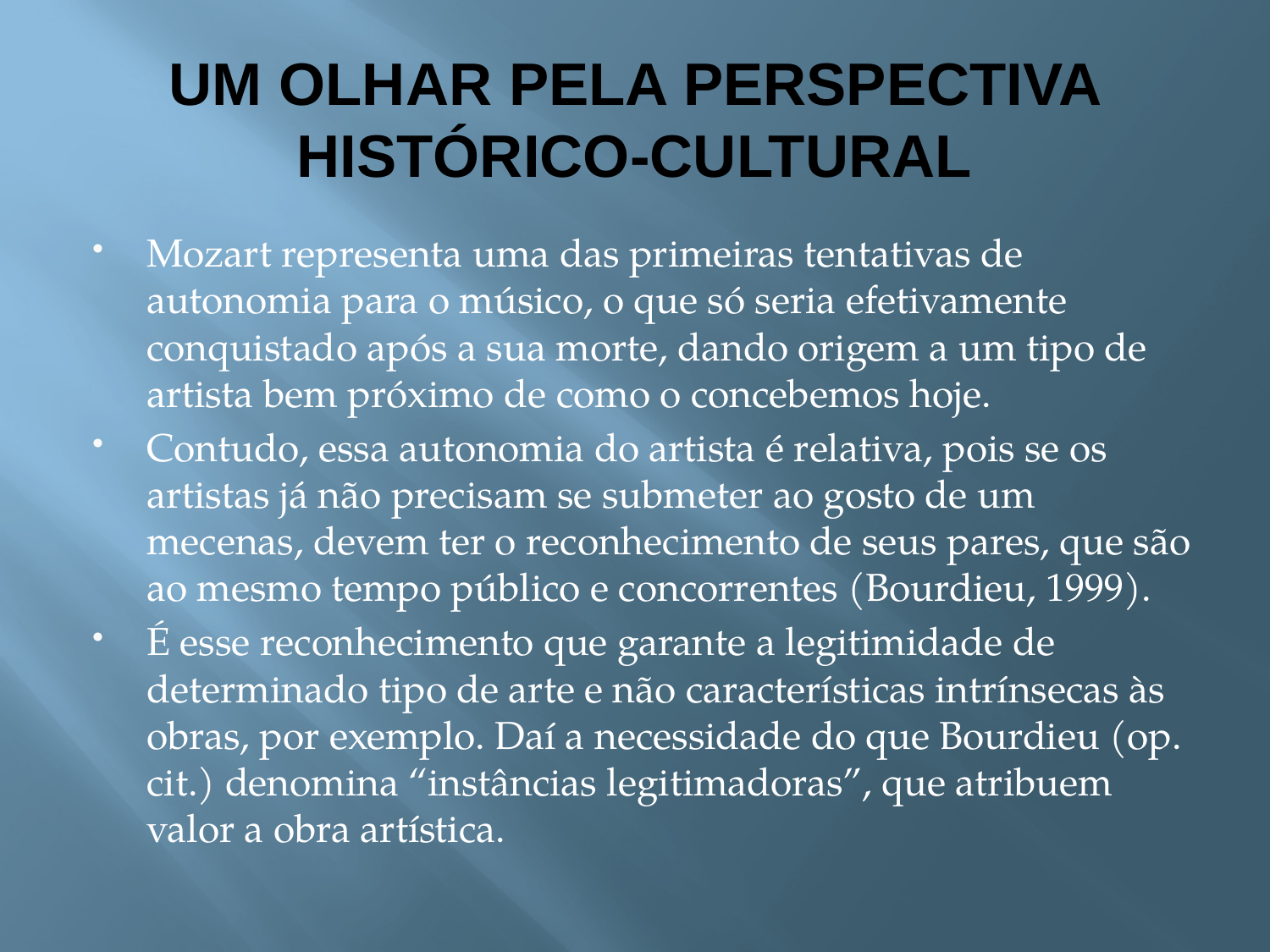

# UM OLHAR PELA PERSPECTIVA HISTÓRICO-CULTURAL
Mozart representa uma das primeiras tentativas de autonomia para o músico, o que só seria efetivamente conquistado após a sua morte, dando origem a um tipo de artista bem próximo de como o concebemos hoje.
Contudo, essa autonomia do artista é relativa, pois se os artistas já não precisam se submeter ao gosto de um mecenas, devem ter o reconhecimento de seus pares, que são ao mesmo tempo público e concorrentes (Bourdieu, 1999).
É esse reconhecimento que garante a legitimidade de determinado tipo de arte e não características intrínsecas às obras, por exemplo. Daí a necessidade do que Bourdieu (op. cit.) denomina “instâncias legitimadoras”, que atribuem valor a obra artística.